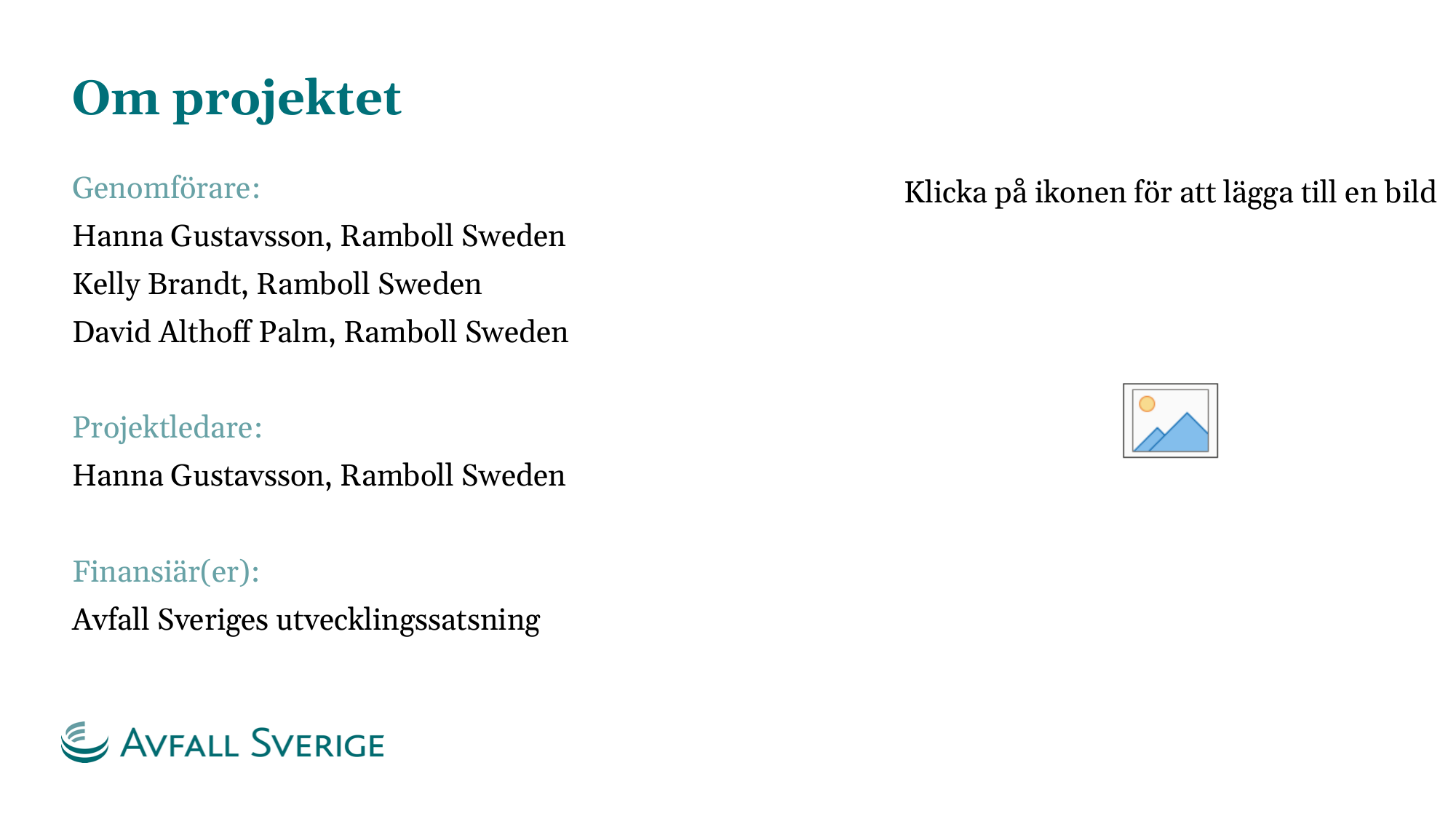

# Om projektet
Genomförare:
Hanna Gustavsson, Ramboll Sweden
Kelly Brandt, Ramboll Sweden
David Althoff Palm, Ramboll Sweden

Projektledare:
Hanna Gustavsson, Ramboll Sweden

Finansiär(er):
Avfall Sveriges utvecklingssatsning